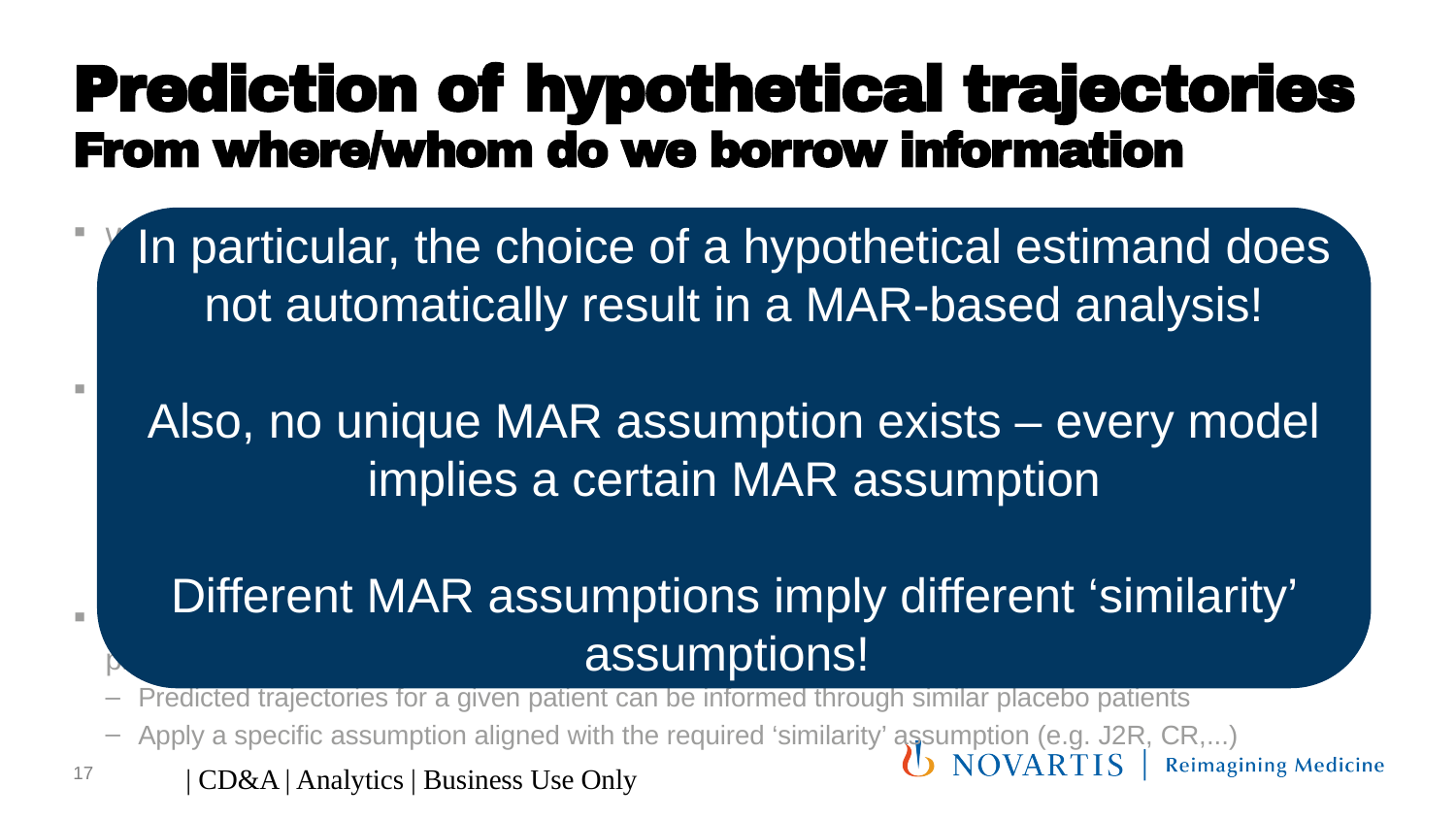

# Prediction of hypothetical trajectories From where/whom do we borrow information
In particular, the choice of a hypothetical estimand does not automatically result in a MAR-based analysis!

Also, no unique MAR assumption exists – every model implies a certain MAR assumption

Different MAR assumptions imply different ‘similarity’ assumptions!
What would the treatment effect be, had rescue trts not been made available?
Could borrow information from historical/external studies which did not give access to rescue trts
Could borrow information from a disease model

What would the treatment effect be, had patients not needed rescue trts and behaved like other patients who did not take rescue trts?
Predicted trajectories for a given patient can be informed through similar patients (in terms of covariates, treatment and measurement history) who did not require rescue medications
Apply a specific MAR assumption aligned with the required ‘similarity’ assumption

What would the treatment effect be, had patients not needed rescue trts and behaved like placebo patients?
Predicted trajectories for a given patient can be informed through similar placebo patients
Apply a specific assumption aligned with the required ‘similarity’ assumption (e.g. J2R, CR,...)

17
| CD&A | Analytics | Business Use Only